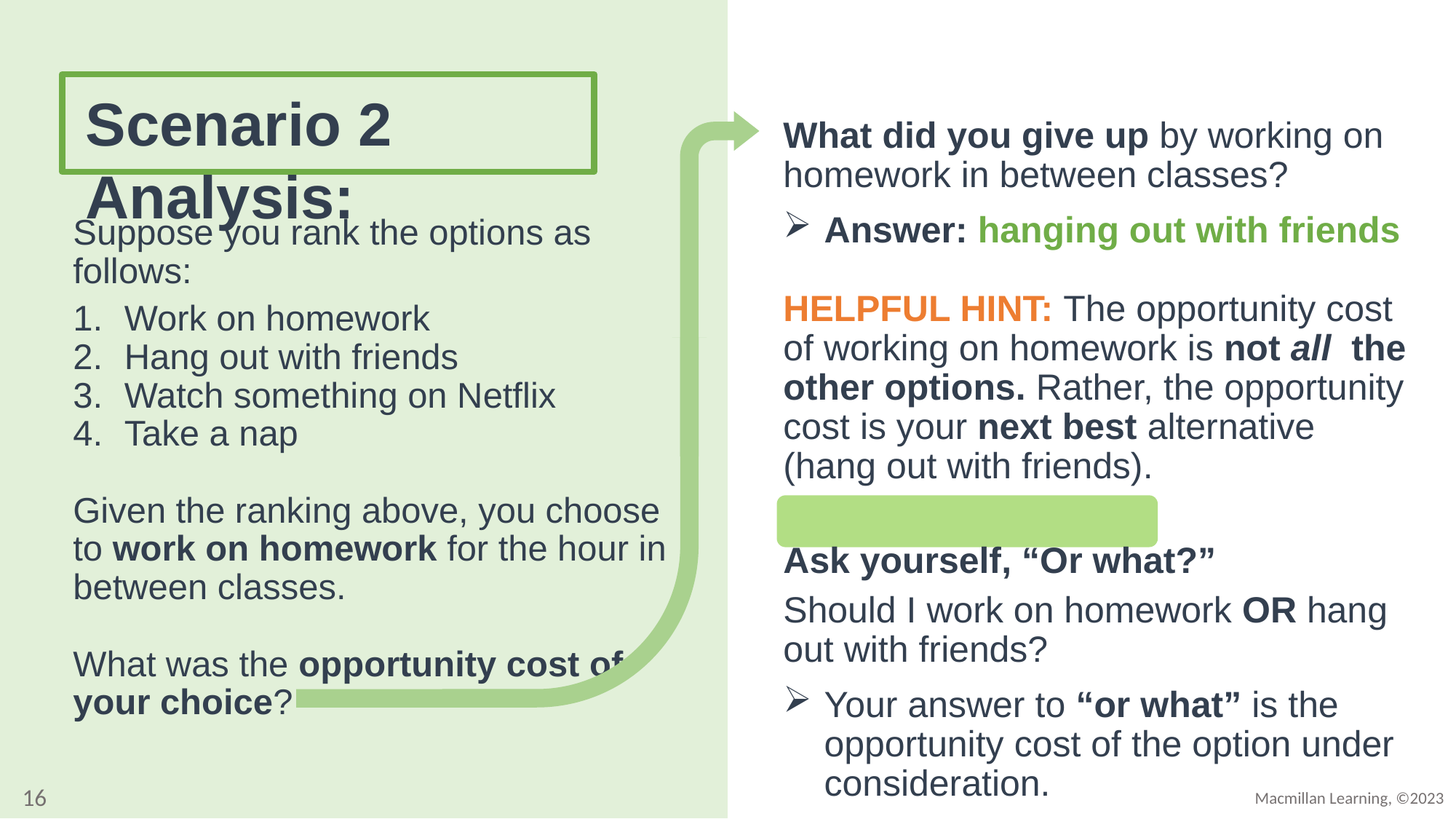

Scenario 2 Analysis:

What did you give up by working on homework in between classes?

Answer: hanging out with friends

HELPFUL HINT: The opportunity cost of working on homework is not all  the other options. Rather, the opportunity cost is your next best alternative (hang out with friends).

Ask yourself, “Or what?”

Should I work on homework OR hang out with friends?

Your answer to “or what” is the opportunity cost of the option under consideration.
Suppose you rank the options as follows:

Work on homework
Hang out with friends
Watch something on Netflix
Take a nap

Given the ranking above, you choose to work on homework for the hour in between classes.

What was the opportunity cost of    your choice?

16